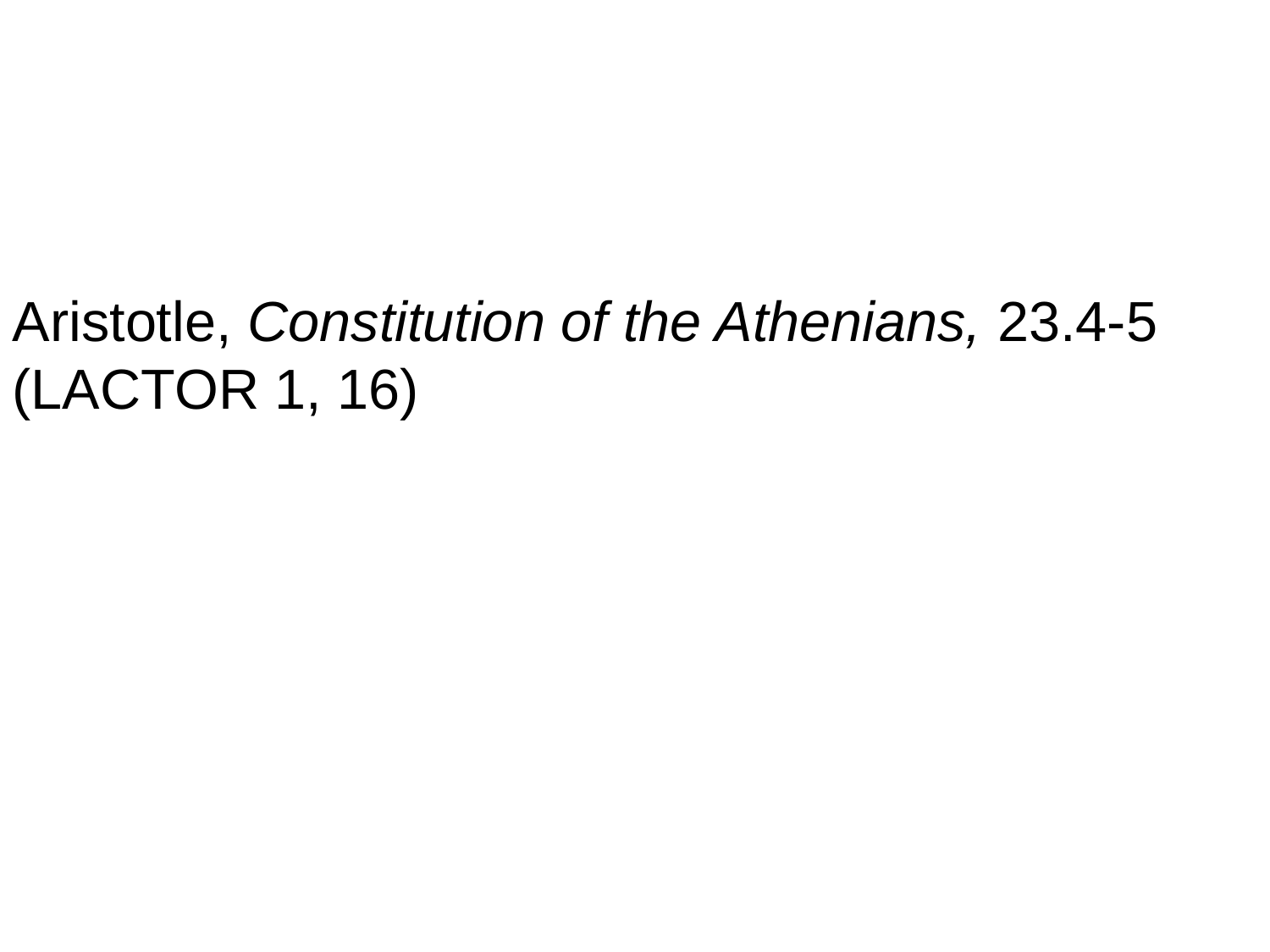

Aristotle, Constitution of the Athenians, 23.4-5
(LACTOR 1, 16)